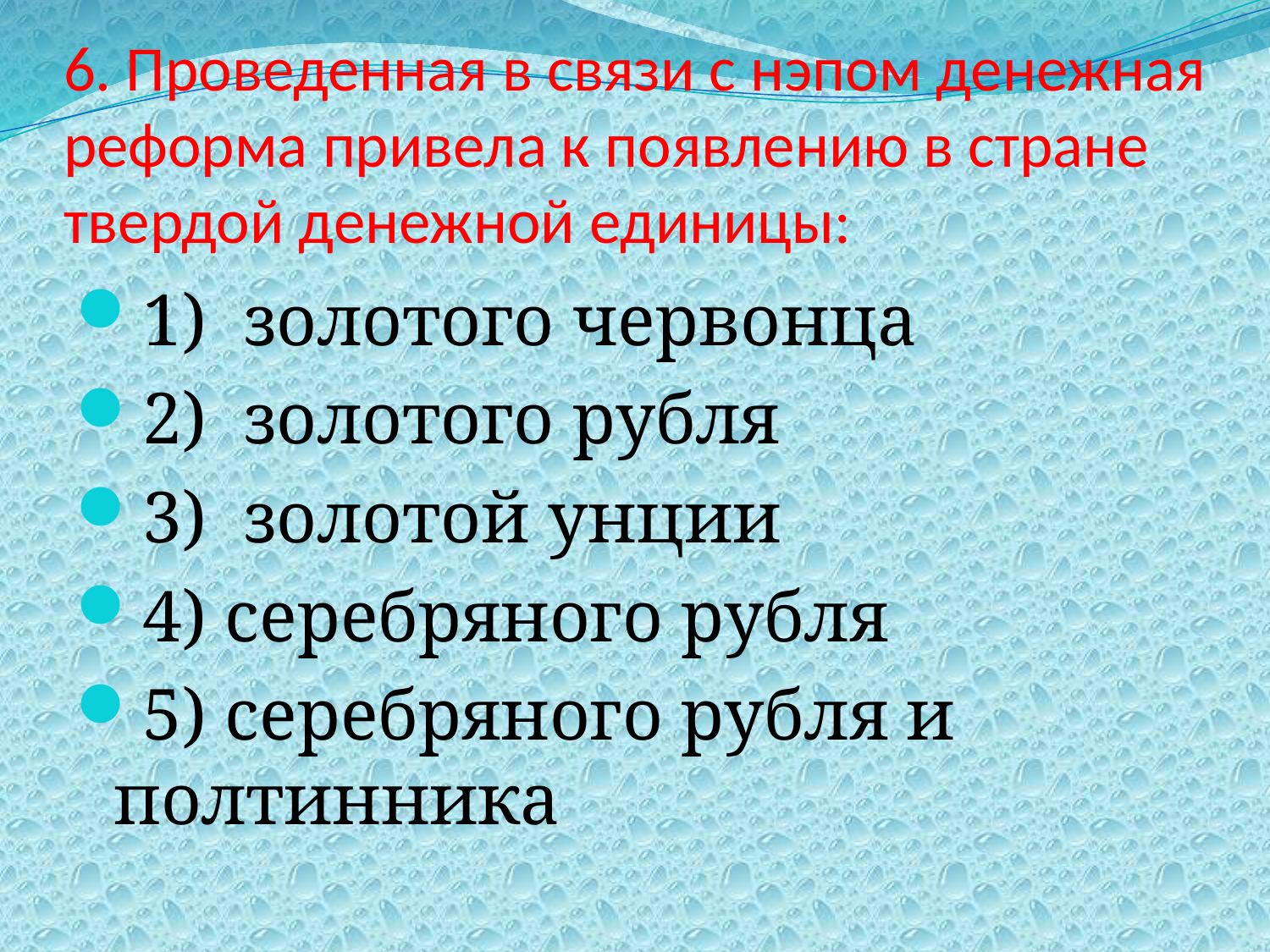

# 6. Проведенная в связи с нэпом денежная реформа привела к появлению в стране твердой денежной единицы:
1)  золотого червонца
2)  золотого рубля
3)  золотой унции
4) серебряного рубля
5) серебряного рубля и полтинника